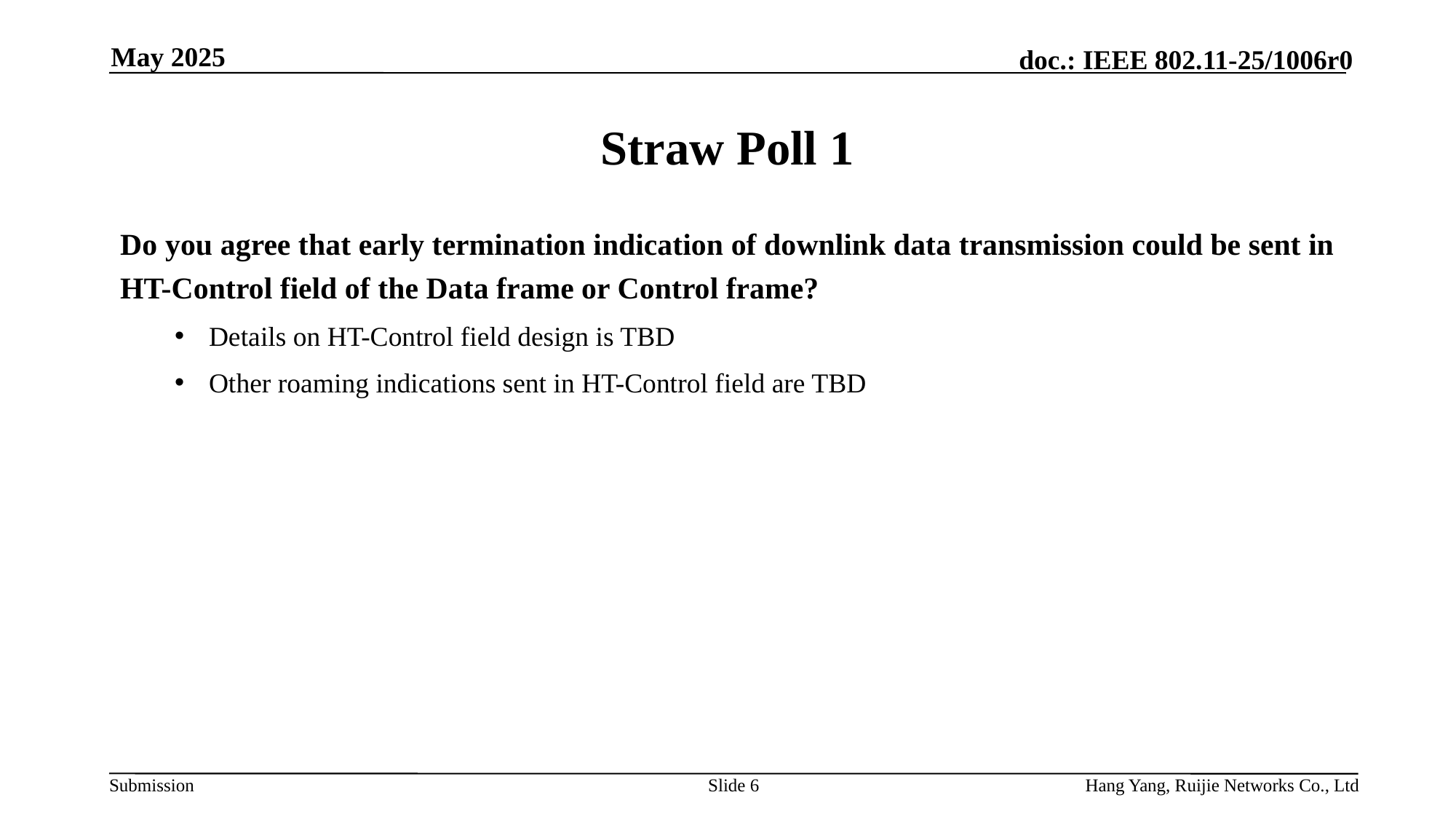

May 2025
# Straw Poll 1
Do you agree that early termination indication of downlink data transmission could be sent in HT-Control field of the Data frame or Control frame?
Details on HT-Control field design is TBD
Other roaming indications sent in HT-Control field are TBD
Slide 6
Hang Yang, Ruijie Networks Co., Ltd